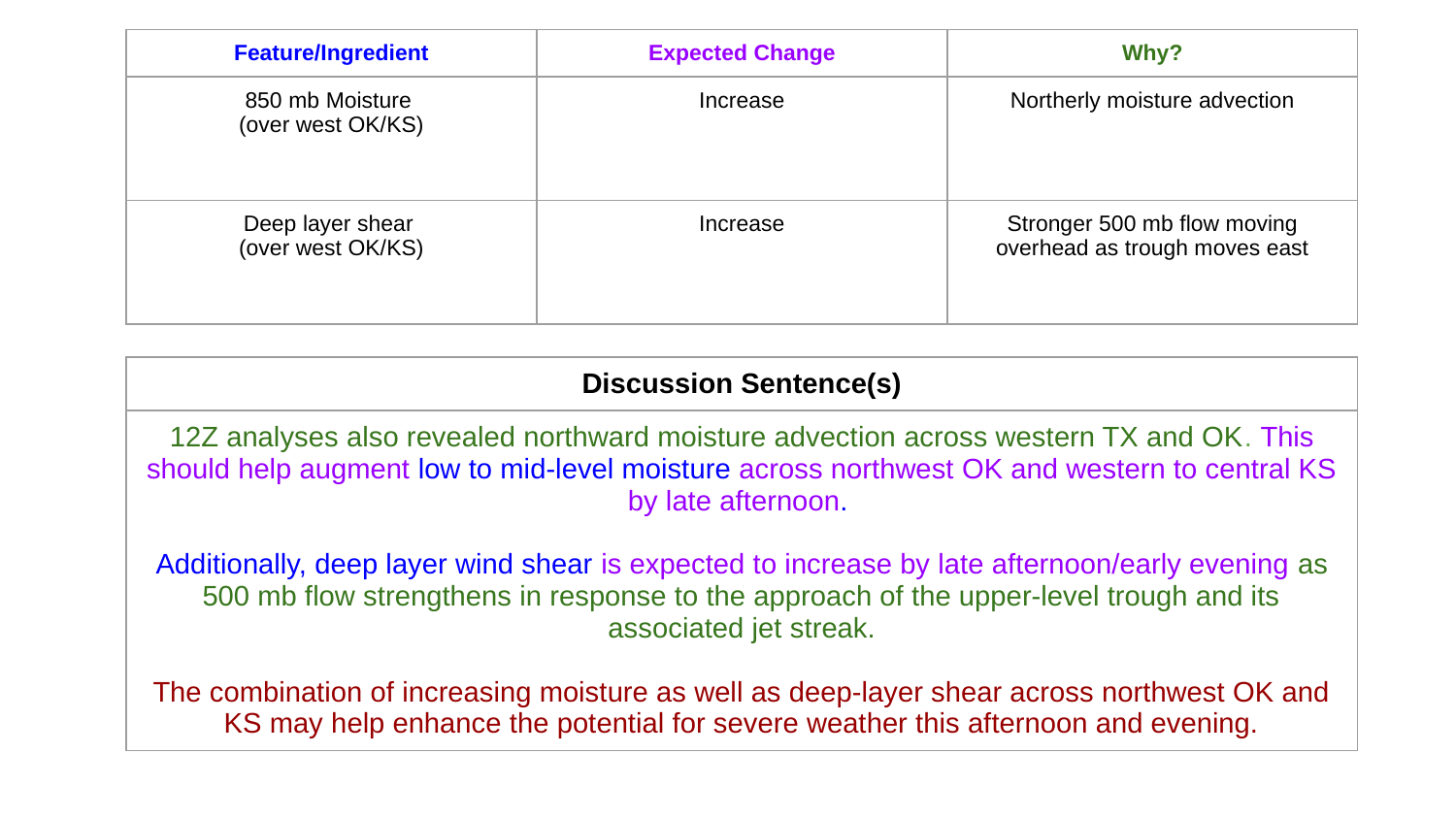

| Feature/Ingredient | Expected Change | Why? |
| --- | --- | --- |
| 850 mb Moisture (over west OK/KS) | Increase | Northerly moisture advection |
| Deep layer shear (over west OK/KS) | Increase | Stronger 500 mb flow moving overhead as trough moves east |
| Discussion Sentence(s) |  |  |
| --- | --- | --- |
| 12Z analyses also revealed northward moisture advection across western TX and OK. This should help augment low to mid-level moisture across northwest OK and western to central KS by late afternoon. Additionally, deep layer wind shear is expected to increase by late afternoon/early evening as 500 mb flow strengthens in response to the approach of the upper-level trough and its associated jet streak. The combination of increasing moisture as well as deep-layer shear across northwest OK and KS may help enhance the potential for severe weather this afternoon and evening. |  |  |